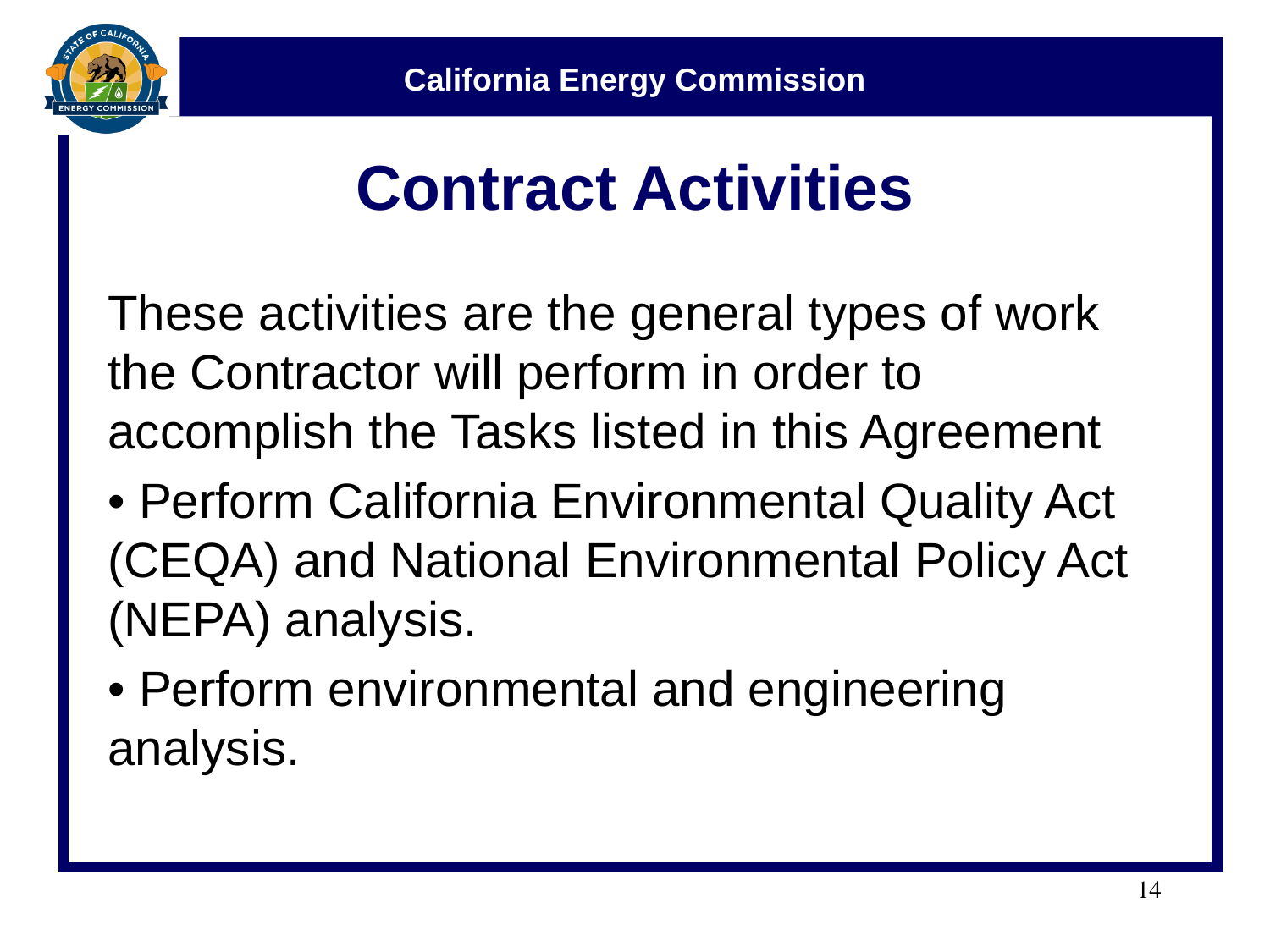

# Contract Activities
These activities are the general types of work the Contractor will perform in order to accomplish the Tasks listed in this Agreement
• Perform California Environmental Quality Act (CEQA) and National Environmental Policy Act (NEPA) analysis.
• Perform environmental and engineering analysis.

14